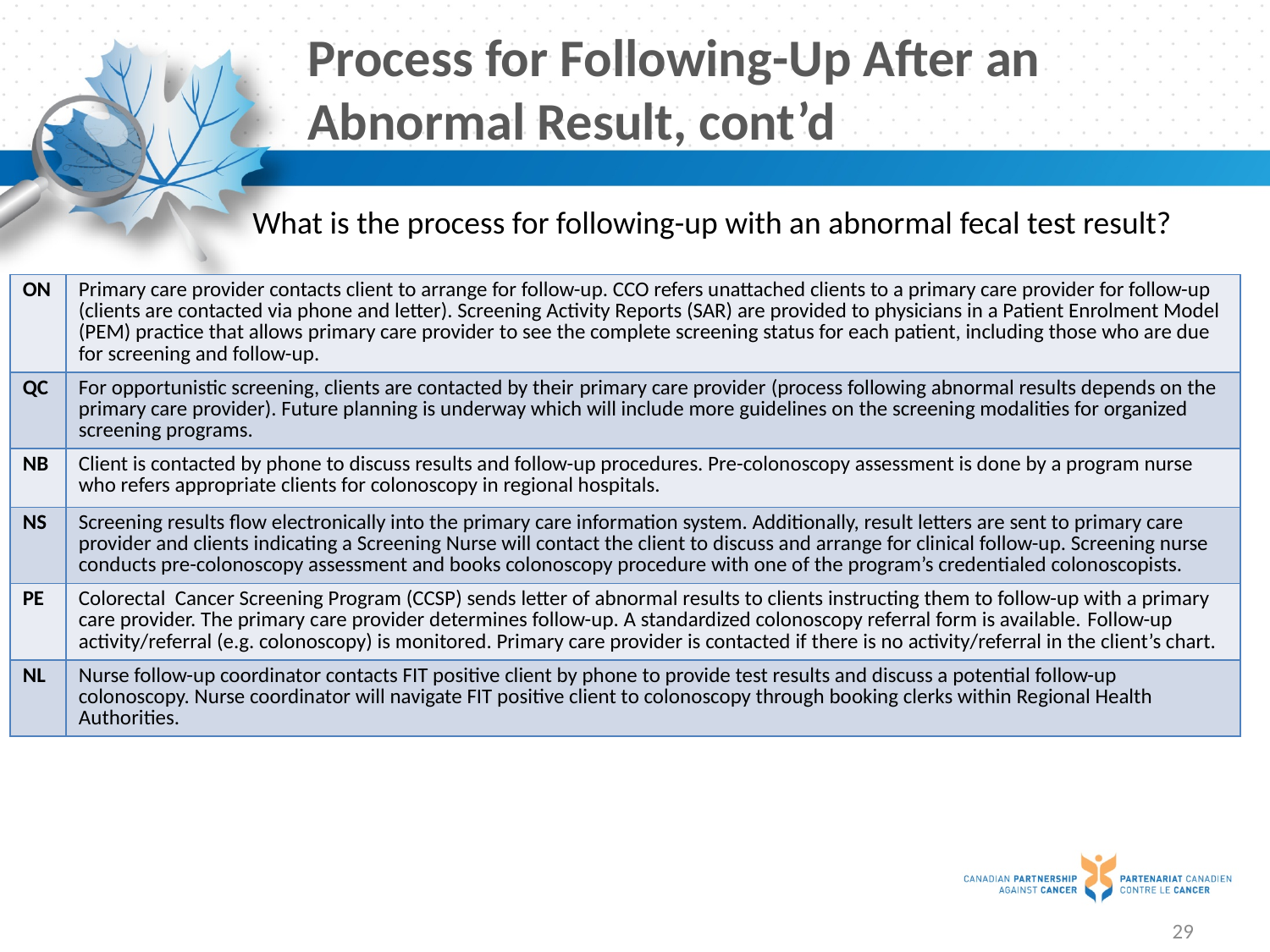

# Process for Following-Up After an Abnormal Result, cont’d
What is the process for following-up with an abnormal fecal test result?
| ON | Primary care provider contacts client to arrange for follow-up. CCO refers unattached clients to a primary care provider for follow-up (clients are contacted via phone and letter). Screening Activity Reports (SAR) are provided to physicians in a Patient Enrolment Model (PEM) practice that allows primary care provider to see the complete screening status for each patient, including those who are due for screening and follow-up. |
| --- | --- |
| QC | For opportunistic screening, clients are contacted by their primary care provider (process following abnormal results depends on the primary care provider). Future planning is underway which will include more guidelines on the screening modalities for organized screening programs. |
| NB | Client is contacted by phone to discuss results and follow-up procedures. Pre-colonoscopy assessment is done by a program nurse who refers appropriate clients for colonoscopy in regional hospitals. |
| NS | Screening results flow electronically into the primary care information system. Additionally, result letters are sent to primary care provider and clients indicating a Screening Nurse will contact the client to discuss and arrange for clinical follow-up. Screening nurse conducts pre-colonoscopy assessment and books colonoscopy procedure with one of the program’s credentialed colonoscopists. |
| PE | Colorectal Cancer Screening Program (CCSP) sends letter of abnormal results to clients instructing them to follow-up with a primary care provider. The primary care provider determines follow-up. A standardized colonoscopy referral form is available. Follow-up activity/referral (e.g. colonoscopy) is monitored. Primary care provider is contacted if there is no activity/referral in the client’s chart. |
| NL | Nurse follow-up coordinator contacts FIT positive client by phone to provide test results and discuss a potential follow-up colonoscopy. Nurse coordinator will navigate FIT positive client to colonoscopy through booking clerks within Regional Health Authorities. |
29